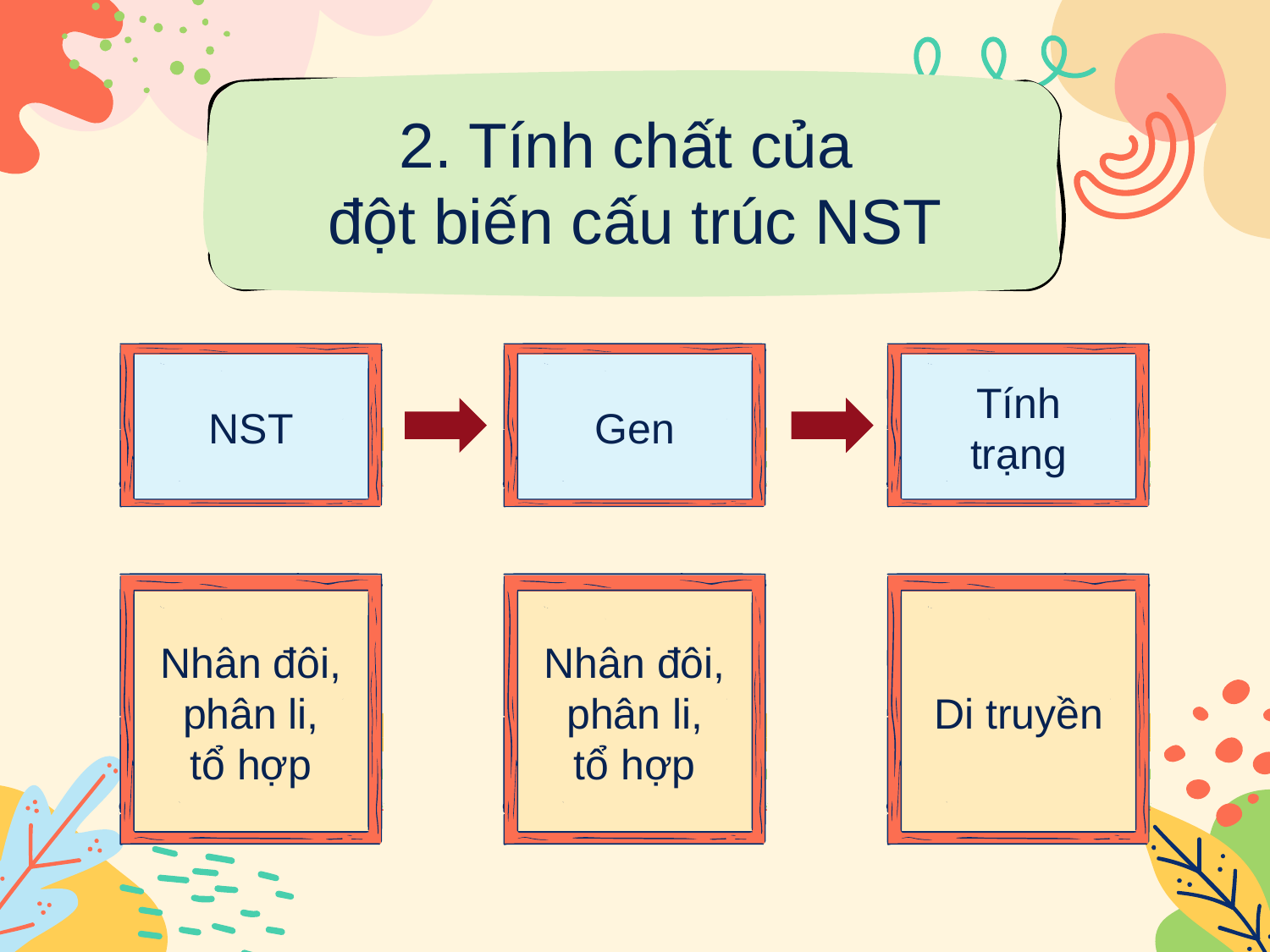

2. Tính chất của
đột biến cấu trúc NST

NST

Gen

Tính
trạng

Nhân đôi,
phân li,
tổ hợp

Nhân đôi,
phân li,
tổ hợp

Di truyền